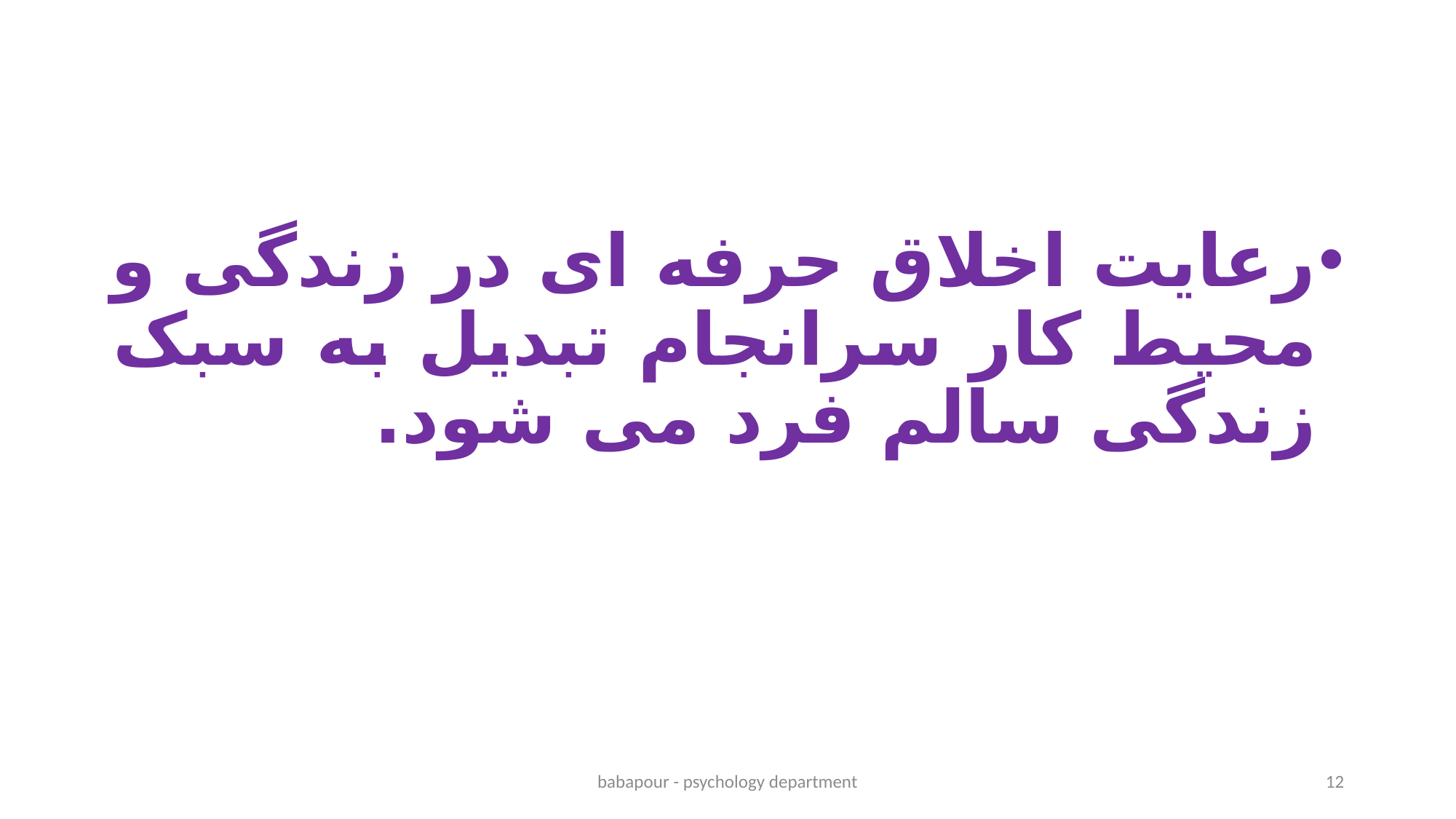

#
رعایت اخلاق حرفه ای در زندگی و محیط کار سرانجام تبدیل به سبک زندگی سالم فرد می شود.
babapour - psychology department
12